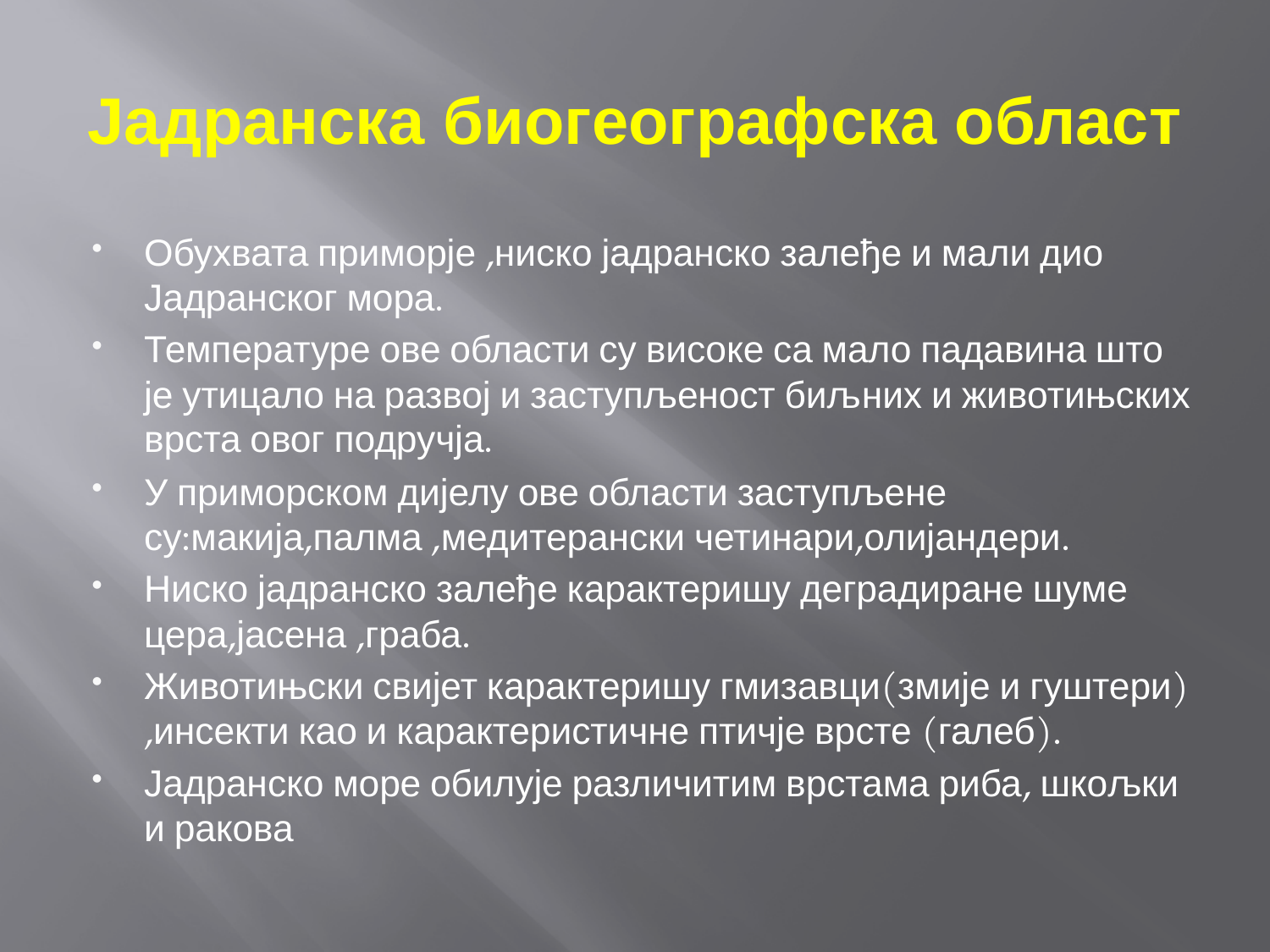

# Јадранска биогеографска област
Обухвата приморје ,ниско јадранско залеђе и мали дио Јадранског мора.
Температуре ове области су високе са мало падавина што је утицало на развој и заступљеност биљних и животињских врста овог подручја.
У приморском дијелу ове области заступљене су:макија,палма ,медитерански четинари,олијандери.
Ниско јадранско залеђе карактеришу деградиране шуме цера,јасена ,граба.
Животињски свијет карактеришу гмизавци(змије и гуштери) ,инсекти као и карактеристичне птичје врсте (галеб).
Јадранско море обилује различитим врстама риба, шкољки и ракова